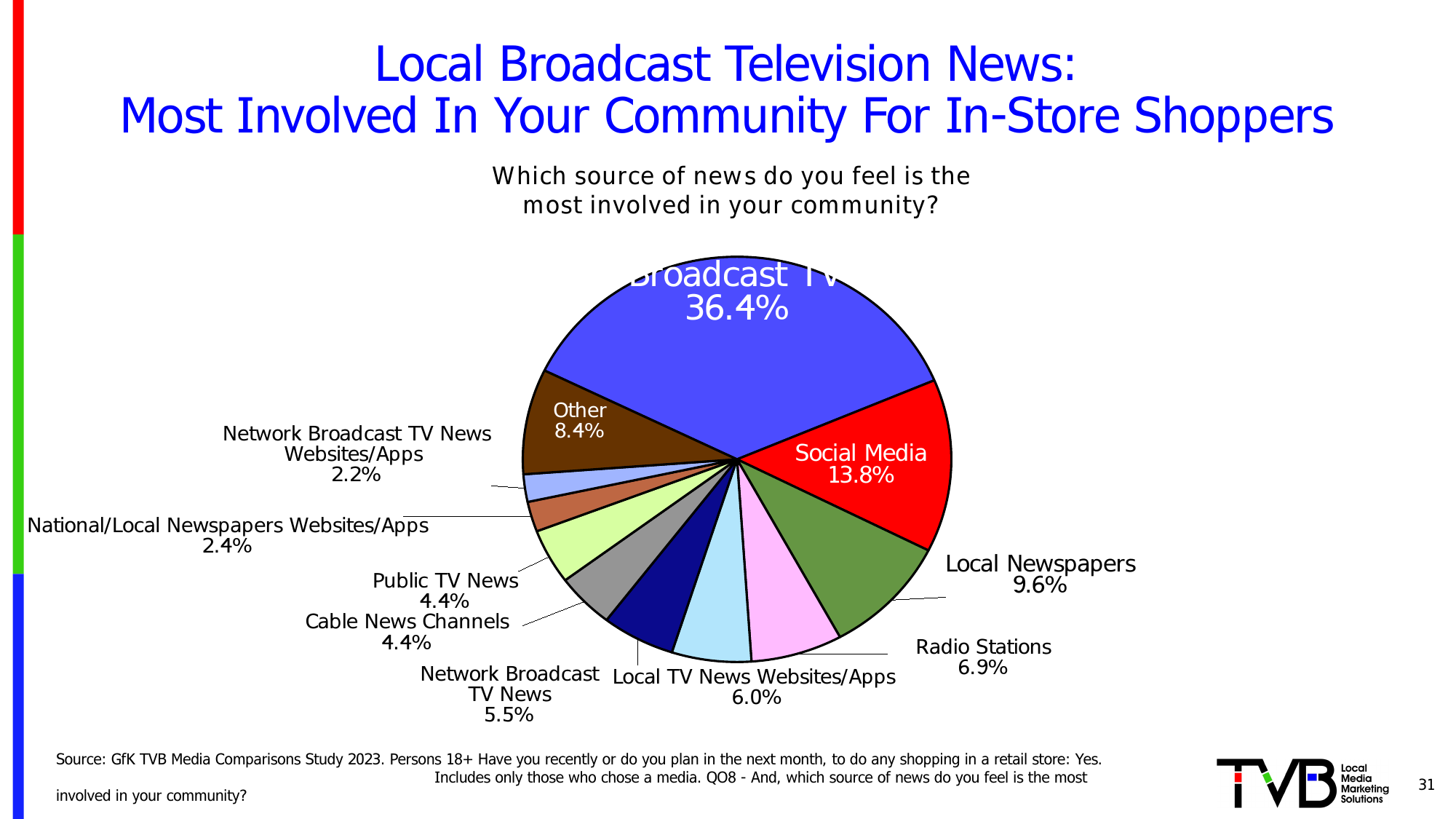

# Local Broadcast Television News: Most Involved In Your Community For In-Store Shoppers
Which source of news do you feel is the most involved in your community?

### Chart

| Category | Column1 | Column2 |
|---|---|---|
| Local Broadcast TV News | 0.364 | None |
| Social Media | 0.138 | None |
| Local Newspapers | 0.096 | None |
| Radio Stations | 0.069 | None |
| Local TV News Websites/Apps  | 0.06 | None |
| Network Broadcast
TV News | 0.055 | None |
| Cable News Channels | 0.044 | None |
| Public TV News | 0.044 | None |
| National/Local Newspapers Websites/Apps | 0.024 | None |
| Network Broadcast TV News Websites/Apps  | 0.022 | None |
| Other | 0.08399999999999974 | 0.9160000000000003 |
31
Source: GfK TVB Media Comparisons Study 2023. Persons 18+ Have you recently or do you plan in the next month, to do any shopping in a retail store: Yes.                                                                                         Includes only those who chose a media. QO8 - And, which source of news do you feel is the most involved in your community?